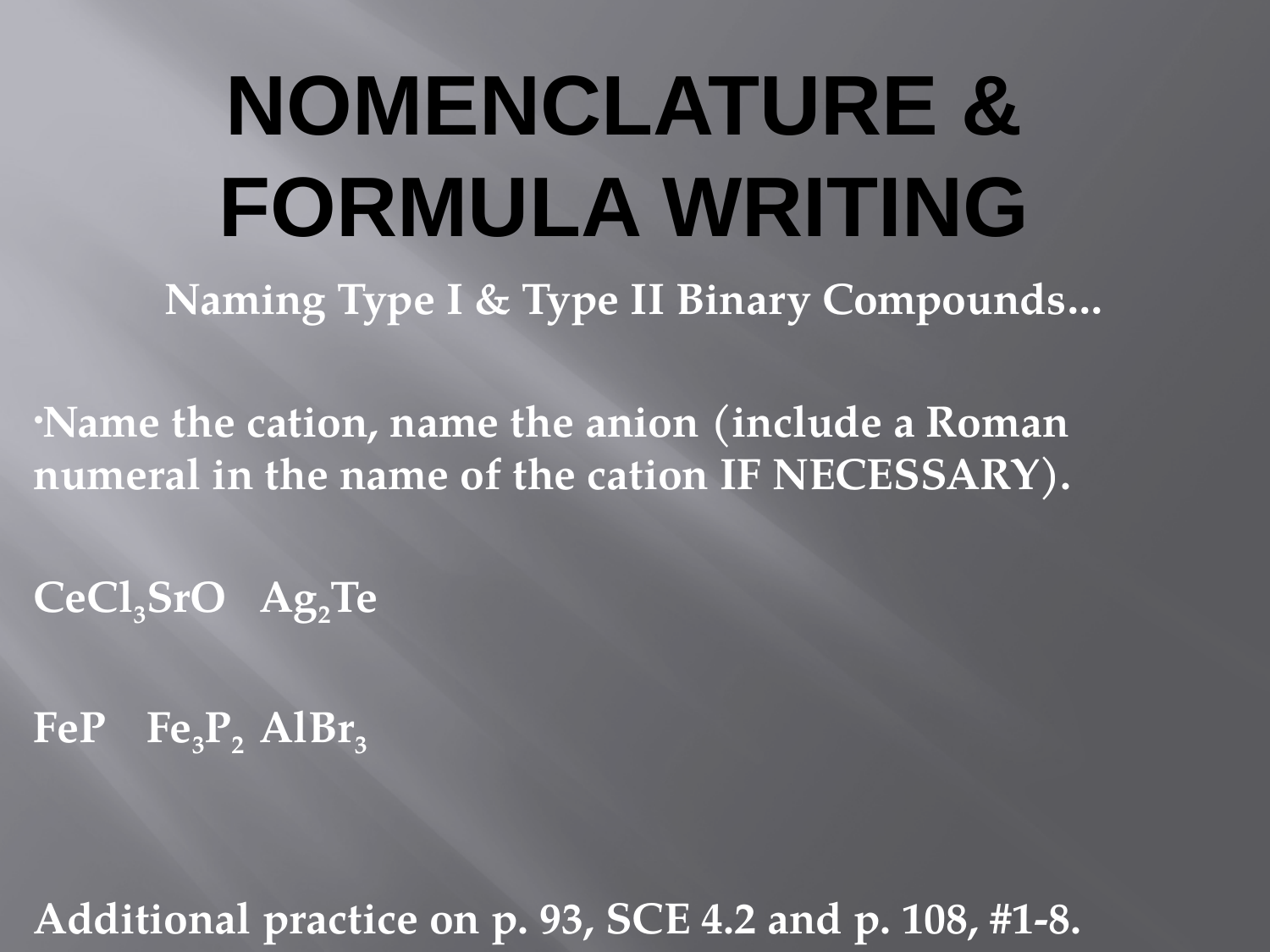

# Nomenclature & Formula Writing
Naming Type I & Type II Binary Compounds…

Name the cation, name the anion (include a Roman numeral in the name of the cation IF NECESSARY).

CeCl3			SrO			Ag2Te

FeP			Fe3P2			AlBr3

Additional practice on p. 93, SCE 4.2 and p. 108, #1-8.